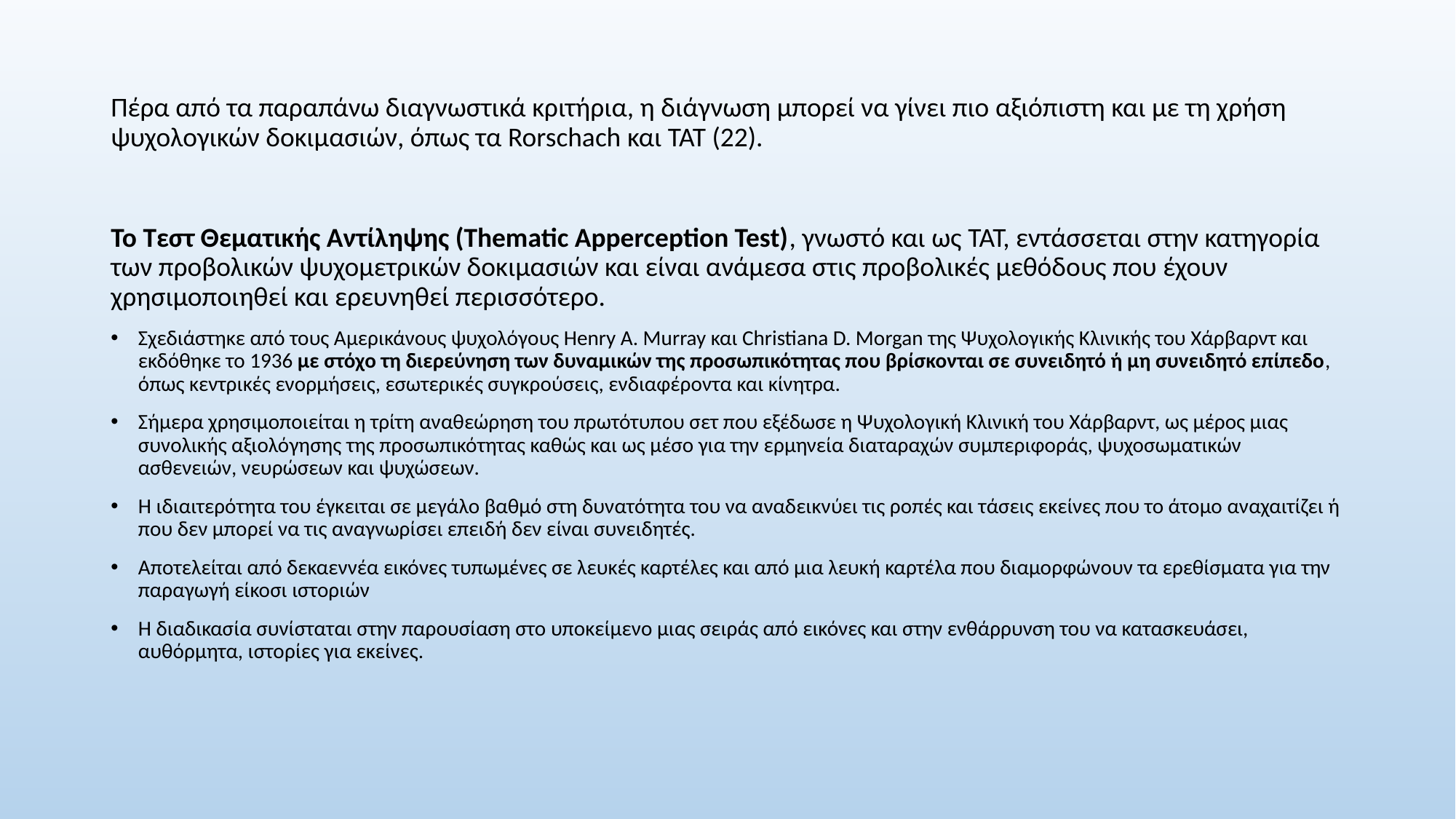

# Πέρα από τα παραπάνω διαγνωστικά κριτήρια, η διάγνωση μπορεί να γίνει πιο αξιόπιστη και με τη χρήση ψυχολογικών δοκιμασιών, όπως τα Rorschach και TAT (22).
Το Τεστ Θεματικής Αντίληψης (Thematic Apperception Test), γνωστό και ως ΤΑΤ, εντάσσεται στην κατηγορία των προβολικών ψυχομετρικών δοκιμασιών και είναι ανάμεσα στις προβολικές μεθόδους που έχουν χρησιμοποιηθεί και ερευνηθεί περισσότερο.
Σχεδιάστηκε από τους Αμερικάνους ψυχολόγους Henry A. Murray και Christiana D. Morgan της Ψυχολογικής Κλινικής του Χάρβαρντ και εκδόθηκε το 1936 με στόχο τη διερεύνηση των δυναμικών της προσωπικότητας που βρίσκονται σε συνειδητό ή μη συνειδητό επίπεδο, όπως κεντρικές ενορμήσεις, εσωτερικές συγκρούσεις, ενδιαφέροντα και κίνητρα.
Σήμερα χρησιμοποιείται η τρίτη αναθεώρηση του πρωτότυπου σετ που εξέδωσε η Ψυχολογική Κλινική του Χάρβαρντ, ως μέρος μιας συνολικής αξιολόγησης της προσωπικότητας καθώς και ως μέσο για την ερμηνεία διαταραχών συμπεριφοράς, ψυχοσωματικών ασθενειών, νευρώσεων και ψυχώσεων.
Η ιδιαιτερότητα του έγκειται σε μεγάλο βαθμό στη δυνατότητα του να αναδεικνύει τις ροπές και τάσεις εκείνες που το άτομο αναχαιτίζει ή που δεν μπορεί να τις αναγνωρίσει επειδή δεν είναι συνειδητές.
Αποτελείται από δεκαεννέα εικόνες τυπωμένες σε λευκές καρτέλες και από μια λευκή καρτέλα που διαμορφώνουν τα ερεθίσματα για την παραγωγή είκοσι ιστοριών
Η διαδικασία συνίσταται στην παρουσίαση στο υποκείμενο μιας σειράς από εικόνες και στην ενθάρρυνση του να κατασκευάσει, αυθόρμητα, ιστορίες για εκείνες.